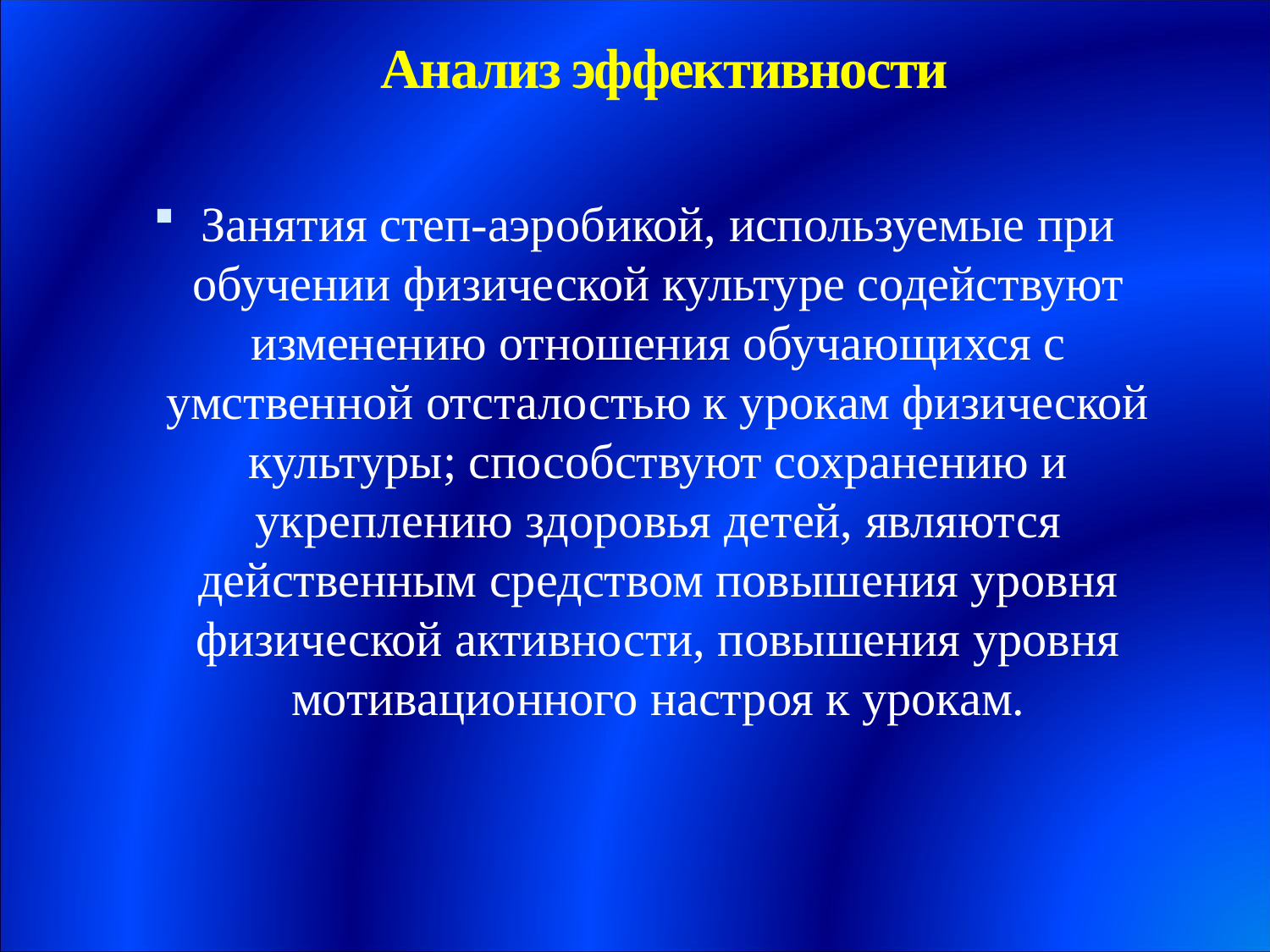

# Анализ эффективности
Занятия степ-аэробикой, используемые при обучении физической культуре содействуют изменению отношения обучающихся с умственной отсталостью к урокам физической культуры; способствуют сохранению и укреплению здоровья детей, являются действенным средством повышения уровня физической активности, повышения уровня мотивационного настроя к урокам.